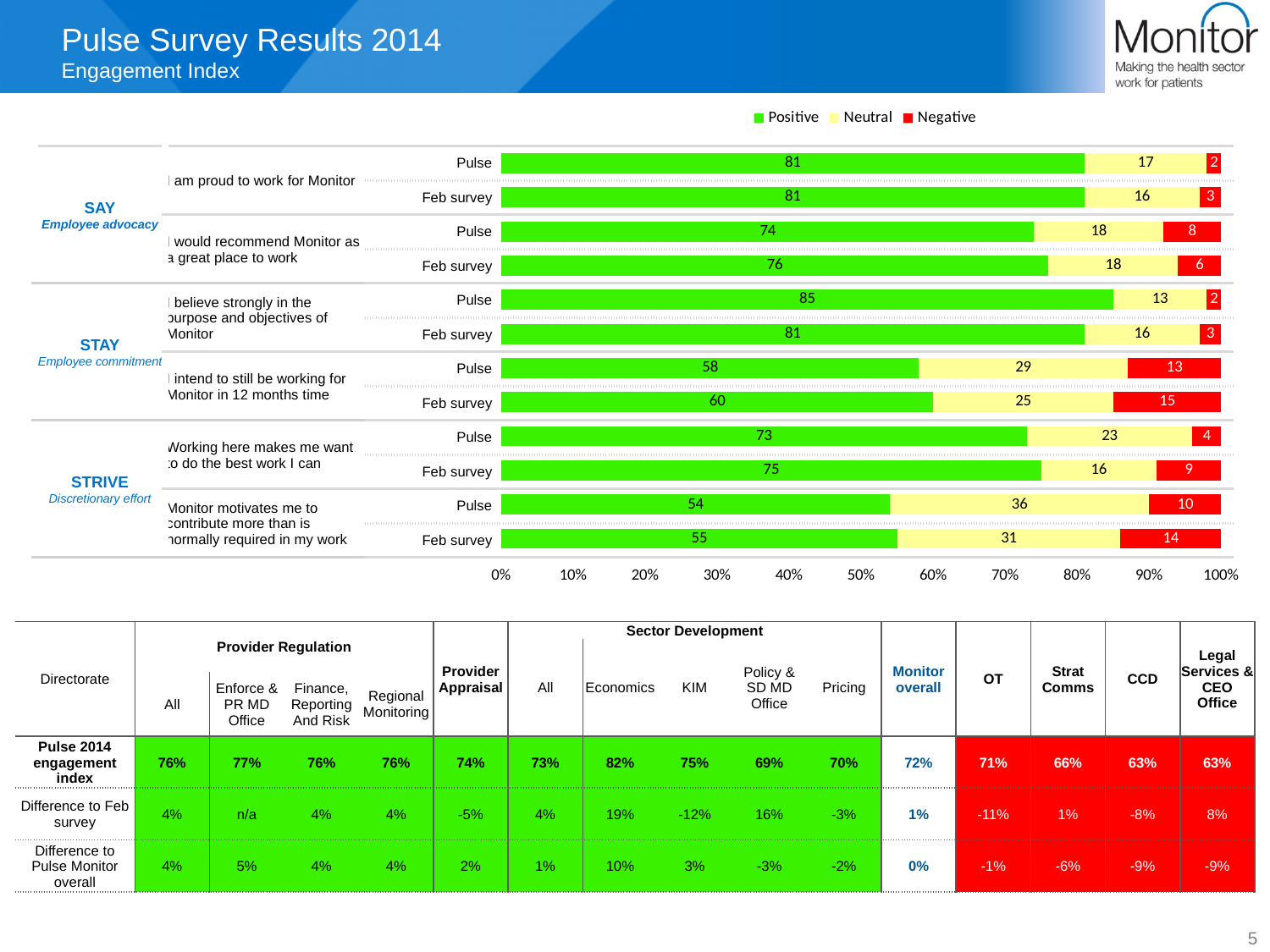

Pulse Survey Results 2014
Engagement Index

### Chart

| Category | Positive | Neutral | Negative |
|---|---|---|---|
| SAY Employee advocacy | I am proud to work for Monitor | Pulse |  |
| --- | --- | --- | --- |
|  |  | Feb survey |  |
|  | I would recommend Monitor as a great place to work | Pulse |  |
|  |  | Feb survey |  |
| STAY Employee commitment | I believe strongly in the purpose and objectives of Monitor | Pulse |  |
|  |  | Feb survey |  |
|  | I intend to still be working for Monitor in 12 months time | Pulse |  |
|  |  | Feb survey |  |
| STRIVE Discretionary effort | Working here makes me want to do the best work I can | Pulse |  |
|  |  | Feb survey |  |
|  | Monitor motivates me to contribute more than is normally required in my work | Pulse |  |
|  |  | Feb survey |  |
| Directorate | Provider Regulation |  |  |  | Provider Appraisal | Sector Development |  |  |  |  | Monitor overall | OT | Strat Comms | CCD | Legal Services & CEO Office |
| --- | --- | --- | --- | --- | --- | --- | --- | --- | --- | --- | --- | --- | --- | --- | --- |
|  |  |  |  |  |  | All | Economics | KIM | Policy & SD MD Office | Pricing |  |  |  |  |  |
|  | All | Enforce & PR MD Office | Finance, Reporting And Risk | Regional Monitoring |  |  |  |  |  |  |  |  |  |  |  |
| Pulse 2014 engagement index | 76% | 77% | 76% | 76% | 74% | 73% | 82% | 75% | 69% | 70% | 72% | 71% | 66% | 63% | 63% |
| Difference to Feb survey | 4% | n/a | 4% | 4% | -5% | 4% | 19% | -12% | 16% | -3% | 1% | -11% | 1% | -8% | 8% |
| Difference to Pulse Monitor overall | 4% | 5% | 4% | 4% | 2% | 1% | 10% | 3% | -3% | -2% | 0% | -1% | -6% | -9% | -9% |
5